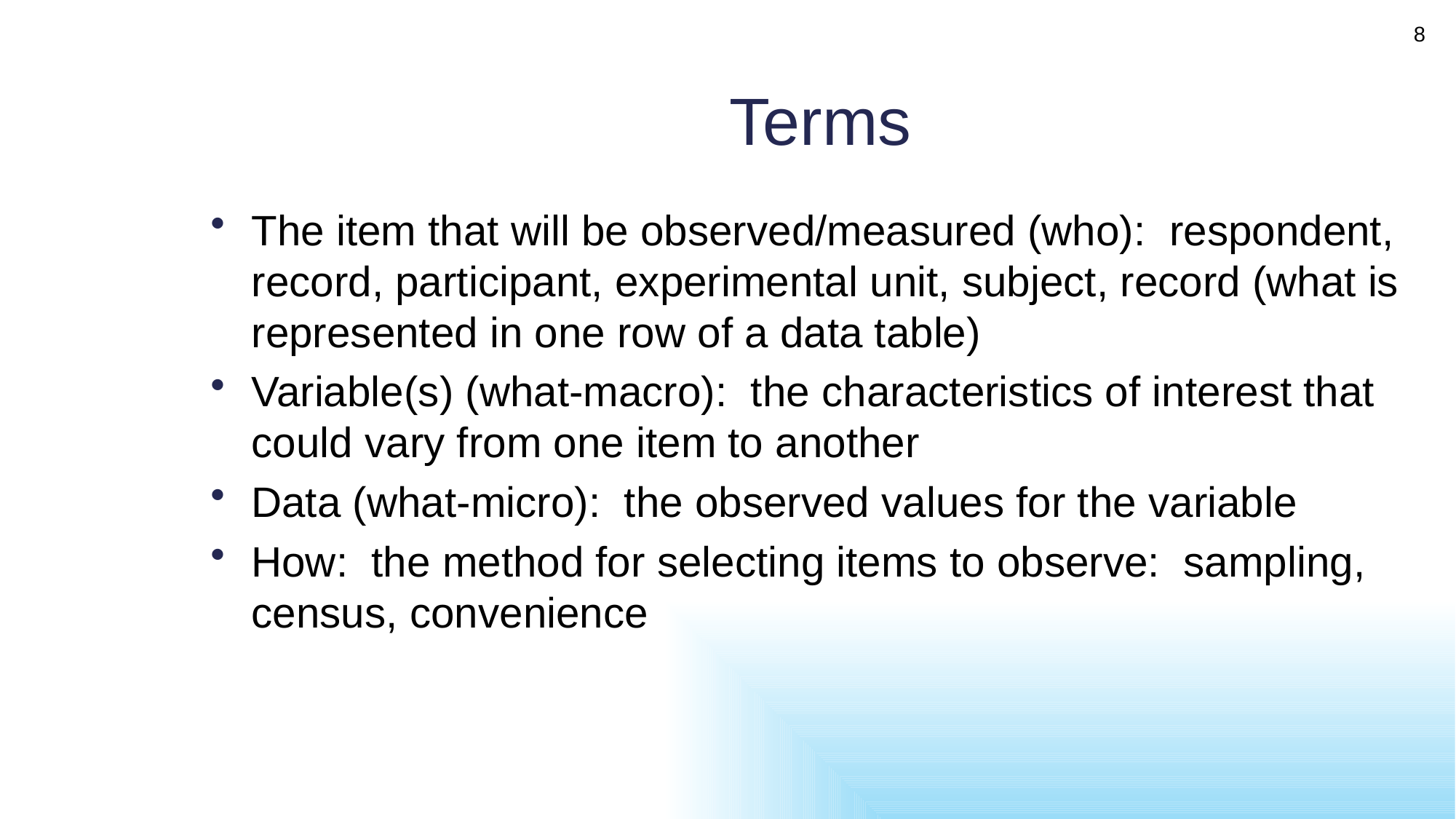

8
# Terms
The item that will be observed/measured (who):  respondent, record, participant, experimental unit, subject, record (what is represented in one row of a data table)
Variable(s) (what-macro):  the characteristics of interest that could vary from one item to another
Data (what-micro):  the observed values for the variable
How:  the method for selecting items to observe:  sampling, census, convenience